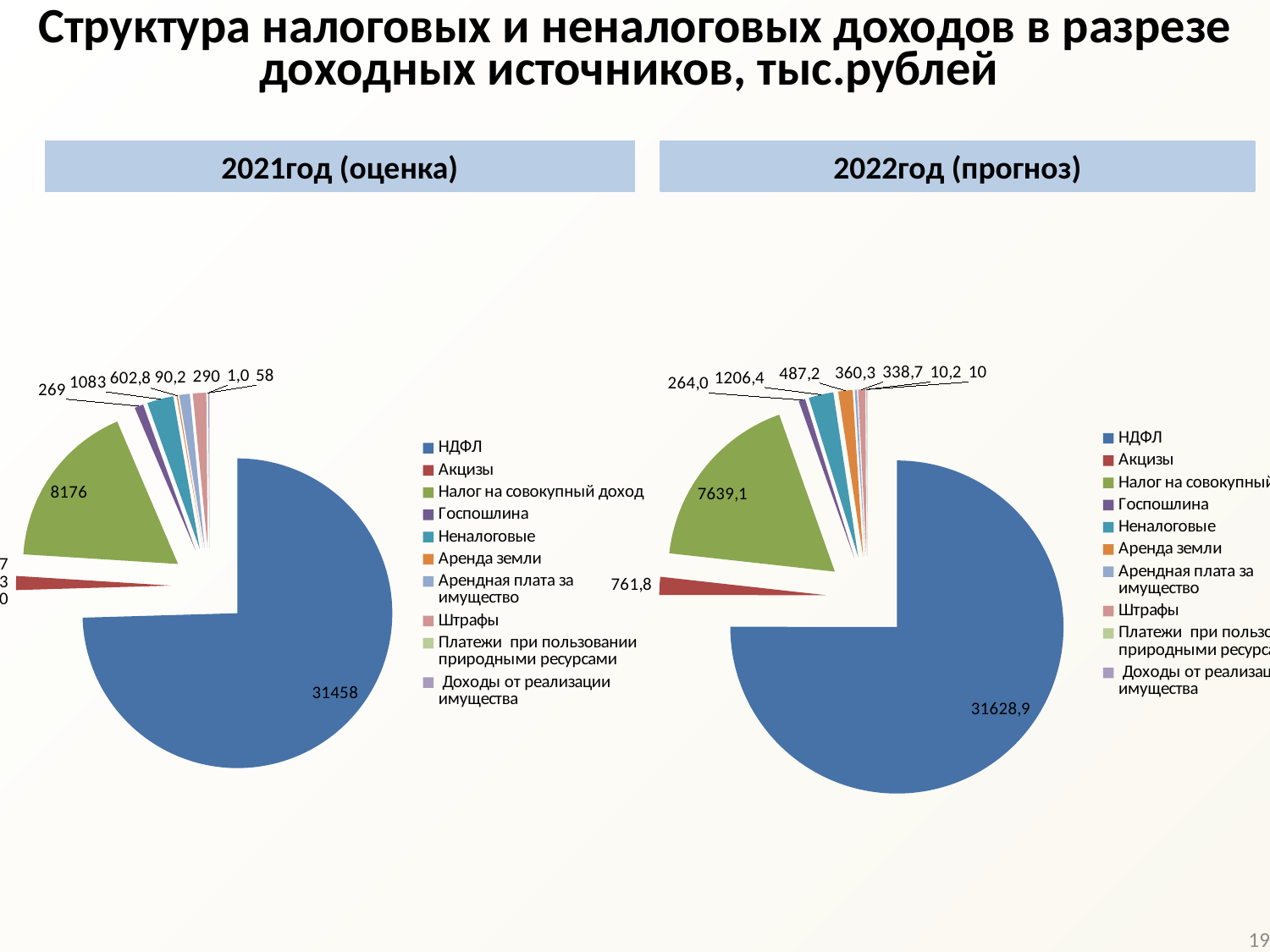

Структура налоговых и неналоговых доходов в разрезе доходных источников, тыс.рублей
2021год (оценка)
2022год (прогноз)

[unsupported chart]

### Chart

| Category |  |
|---|---|
| НДФЛ | 31458.5 |
| Акцизы | 733.3 |
| Налог на совокупный доход | 7468.0 |
| Госпошлина | 268.6 |
| Неналоговые | 1002.8 |
| Аренда земли | 583.4 |
| Арендная плата за имущество | 89.7 |
| Штрафы | 289.7 |
| Платежи  при пользовании природными ресурсами | 10.0 |
|  Доходы от реализации имущества | 30.0 |

[unsupported chart]

[unsupported chart]

19